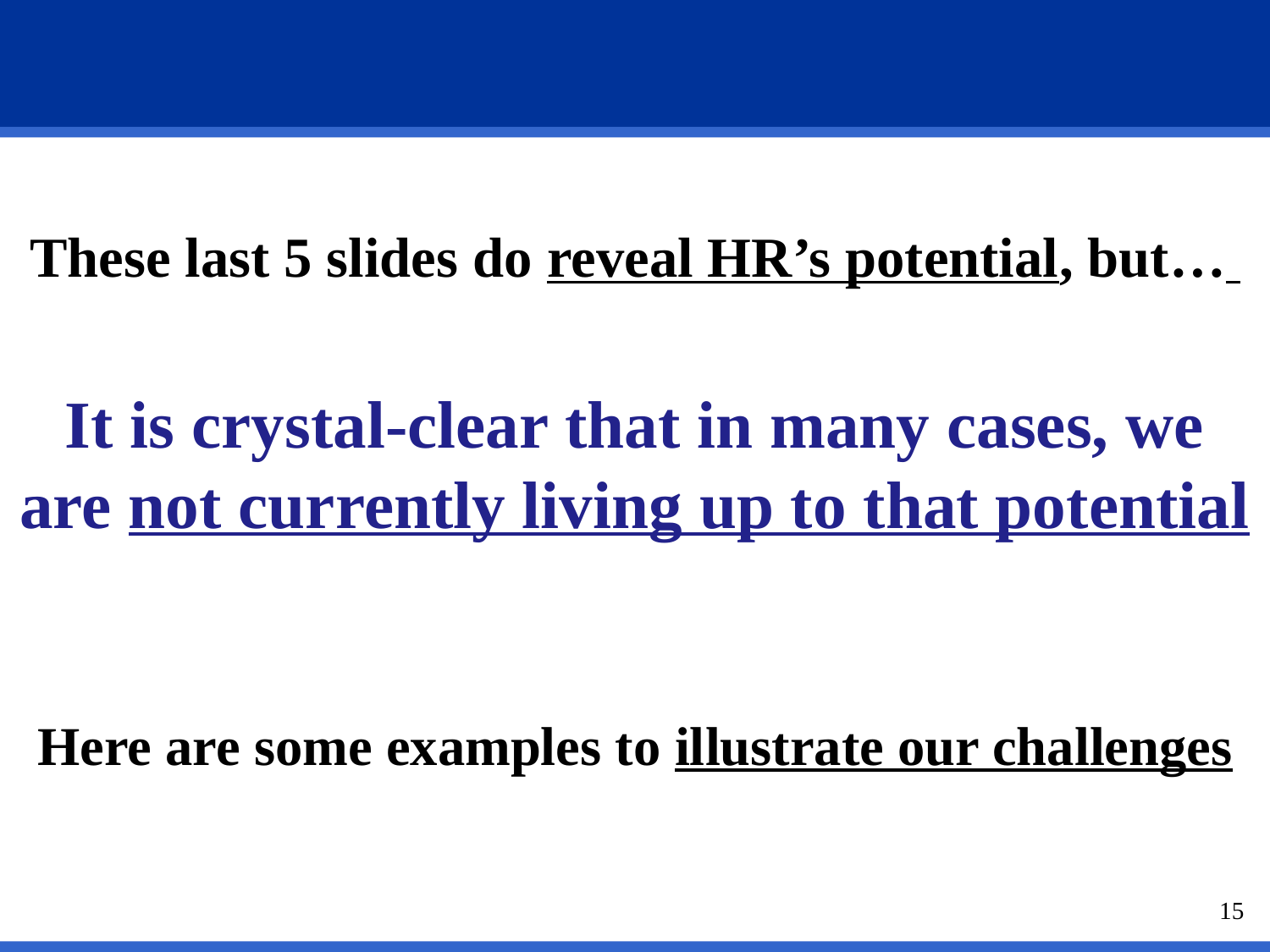

#

These last 5 slides do reveal HR’s potential, but…

It is crystal-clear that in many cases, we are not currently living up to that potential

Here are some examples to illustrate our challenges

15